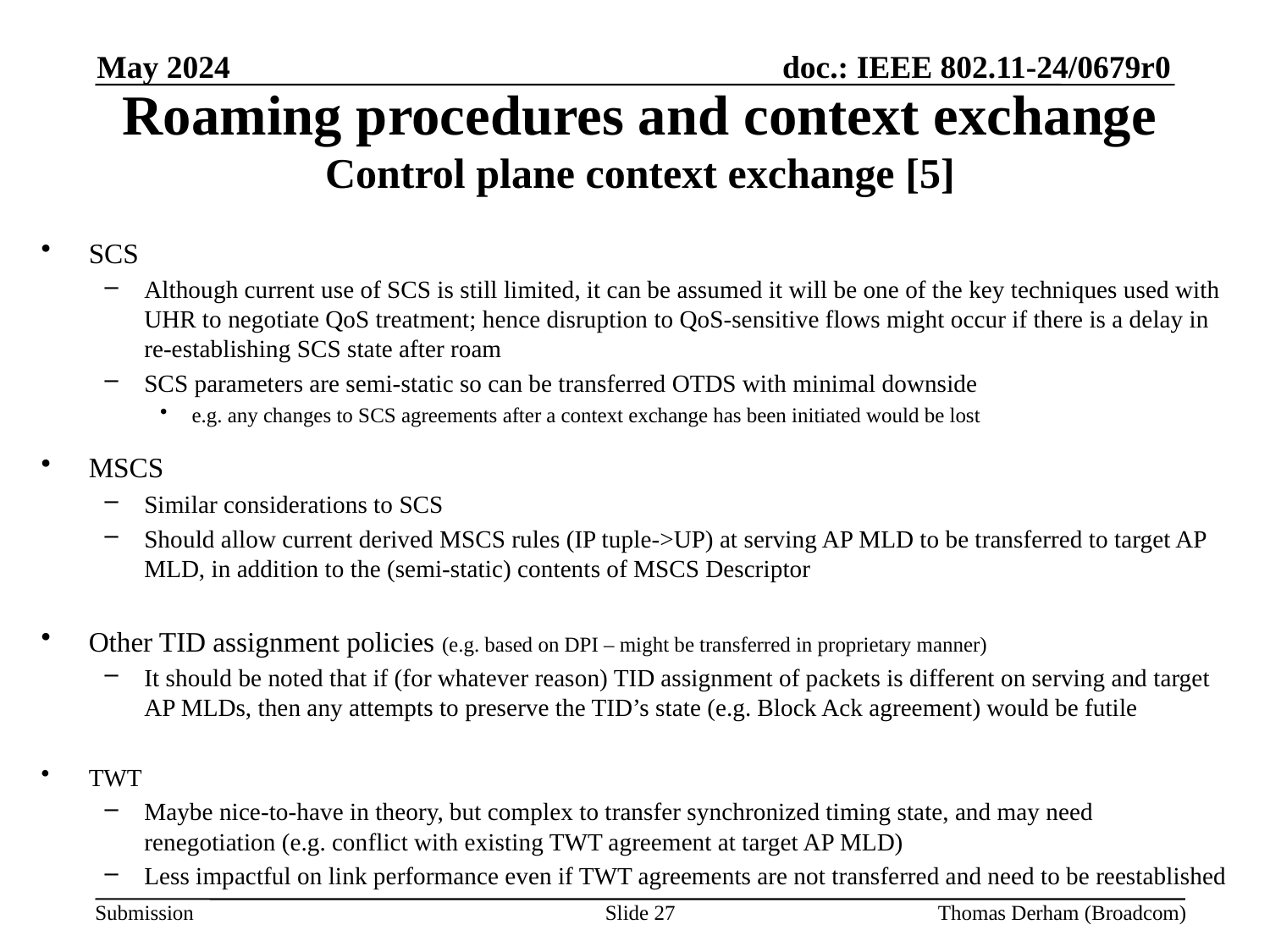

May 2024
# Roaming procedures and context exchange Control plane context exchange [5]
SCS
Although current use of SCS is still limited, it can be assumed it will be one of the key techniques used with UHR to negotiate QoS treatment; hence disruption to QoS-sensitive flows might occur if there is a delay in re-establishing SCS state after roam
SCS parameters are semi-static so can be transferred OTDS with minimal downside
e.g. any changes to SCS agreements after a context exchange has been initiated would be lost

MSCS
Similar considerations to SCS
Should allow current derived MSCS rules (IP tuple->UP) at serving AP MLD to be transferred to target AP MLD, in addition to the (semi-static) contents of MSCS Descriptor

Other TID assignment policies (e.g. based on DPI – might be transferred in proprietary manner)
It should be noted that if (for whatever reason) TID assignment of packets is different on serving and target AP MLDs, then any attempts to preserve the TID’s state (e.g. Block Ack agreement) would be futile

TWT
Maybe nice-to-have in theory, but complex to transfer synchronized timing state, and may need renegotiation (e.g. conflict with existing TWT agreement at target AP MLD)
Less impactful on link performance even if TWT agreements are not transferred and need to be reestablished
Slide 27
Thomas Derham (Broadcom)